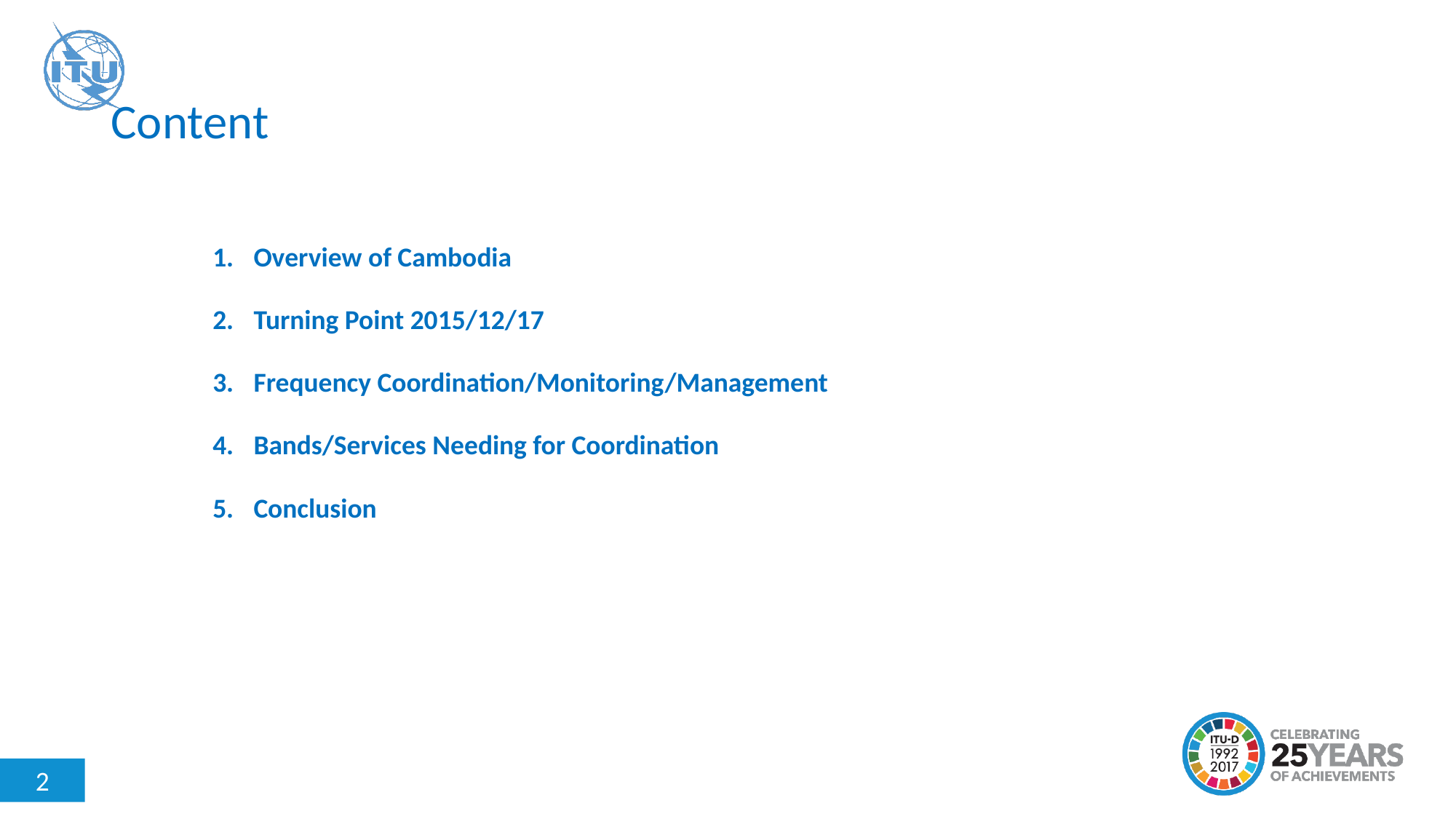

# Content
Overview of Cambodia
Turning Point 2015/12/17
Frequency Coordination/Monitoring/Management
Bands/Services Needing for Coordination
Conclusion
2